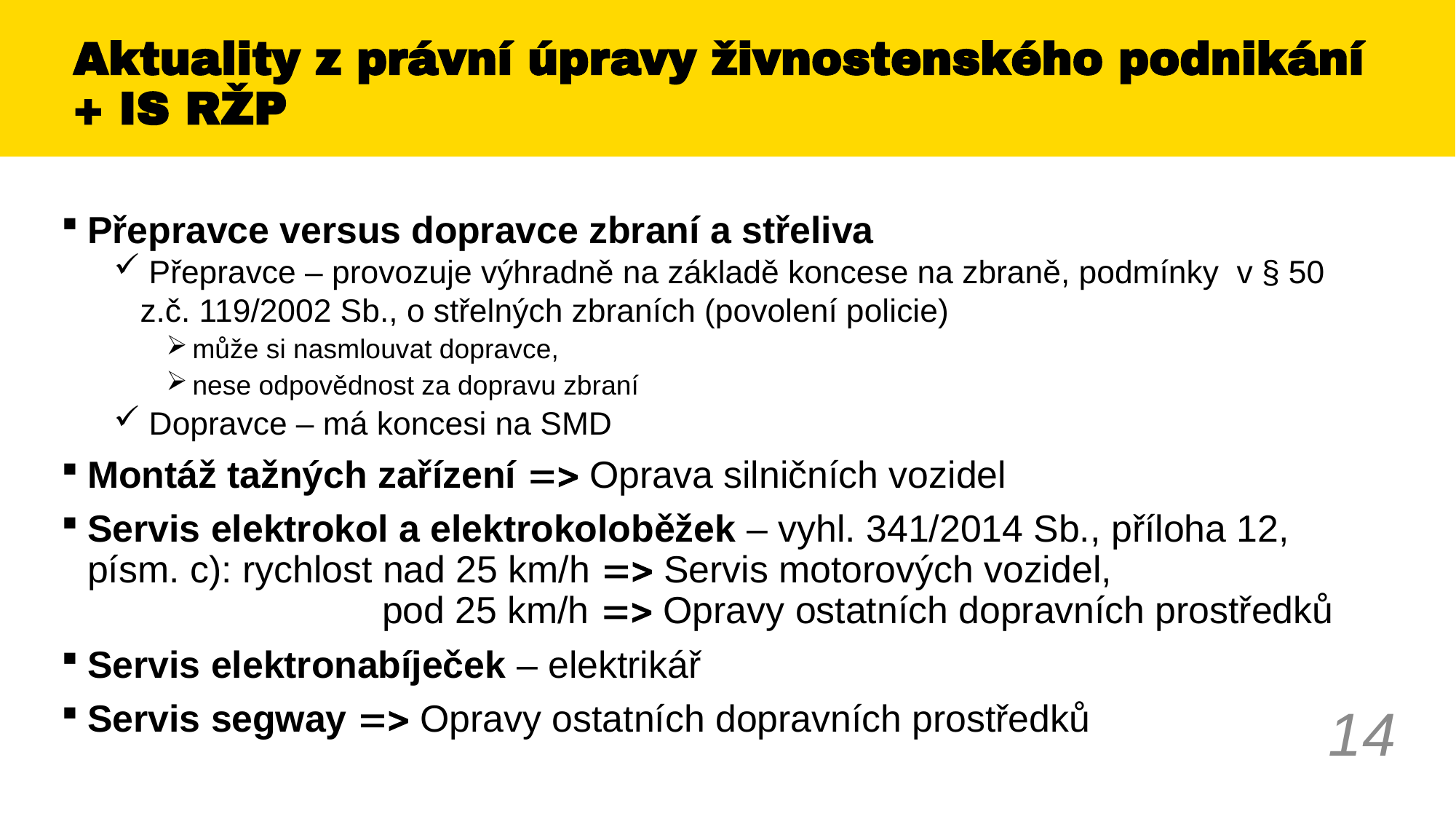

# Aktuality z právní úpravy živnostenského podnikání + IS RŽP
Přepravce versus dopravce zbraní a střeliva
 Přepravce – provozuje výhradně na základě koncese na zbraně, podmínky  v § 50 z.č. 119/2002 Sb., o střelných zbraních (povolení policie)
může si nasmlouvat dopravce,
nese odpovědnost za dopravu zbraní
 Dopravce – má koncesi na SMD
Montáž tažných zařízení => Oprava silničních vozidel
Servis elektrokol a elektrokoloběžek – vyhl. 341/2014 Sb., příloha 12, písm. c): rychlost nad 25 km/h => Servis motorových vozidel,
                            pod 25 km/h => Opravy ostatních dopravních prostředků
Servis elektronabíječek – elektrikář
Servis segway => Opravy ostatních dopravních prostředků
14